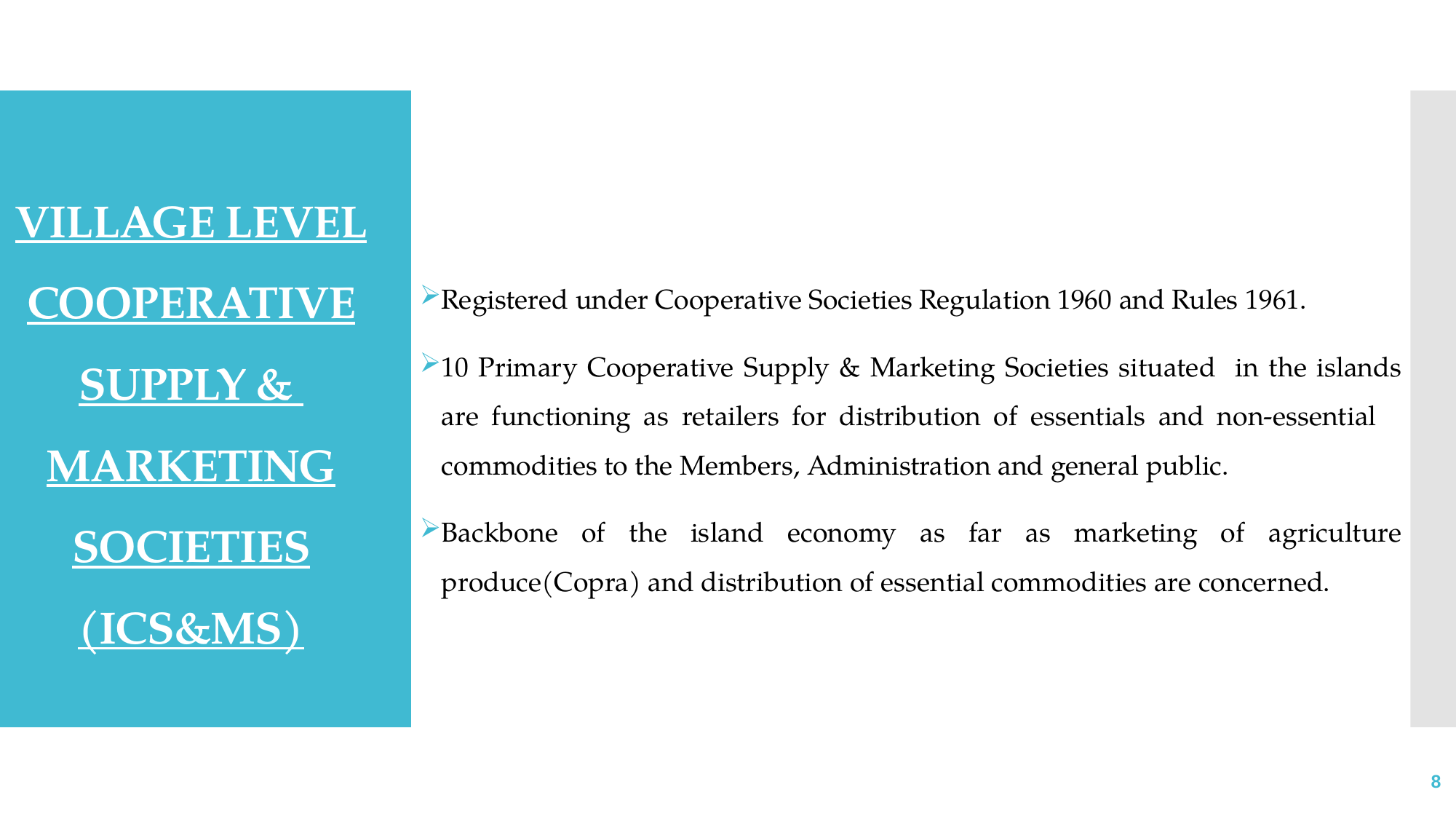

Registered under Cooperative Societies Regulation 1960 and Rules 1961.
10 Primary Cooperative Supply & Marketing Societies situated  in the islands are functioning as retailers for distribution of essentials and non-essential   commodities to the Members, Administration and general public.
Backbone of the island economy as far as marketing of agriculture produce(Copra) and distribution of essential commodities are concerned.
# VILLAGE LEVEL COOPERATIVE SUPPLY &  MARKETING SOCIETIES (ICS&MS)
8